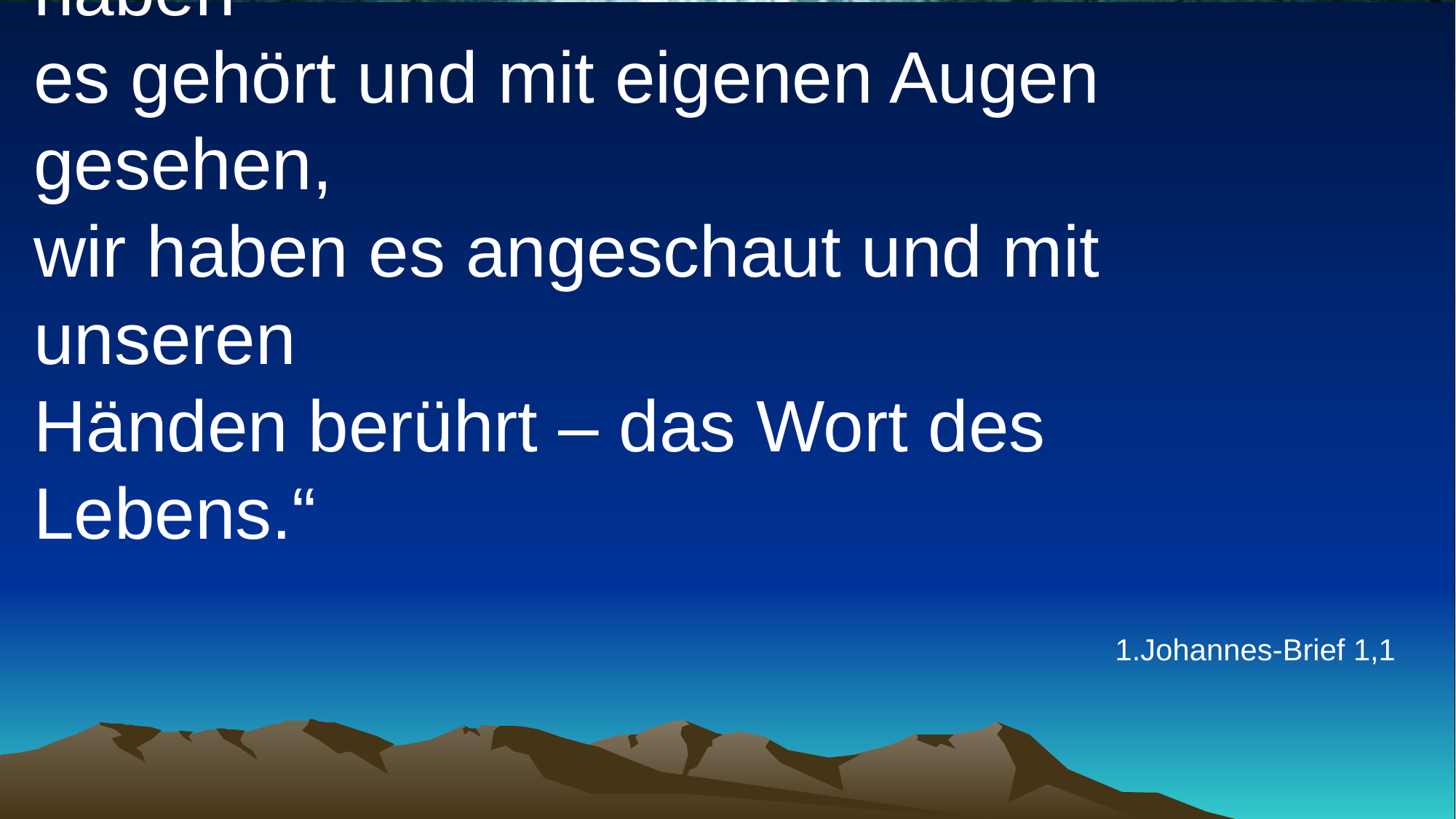

# „Was von allem Anfang da war; wir haben es gehört und mit eigenen Augen gesehen, wir haben es angeschaut und mit unseren Händen berührt – das Wort des Lebens.“
1.Johannes-Brief 1,1